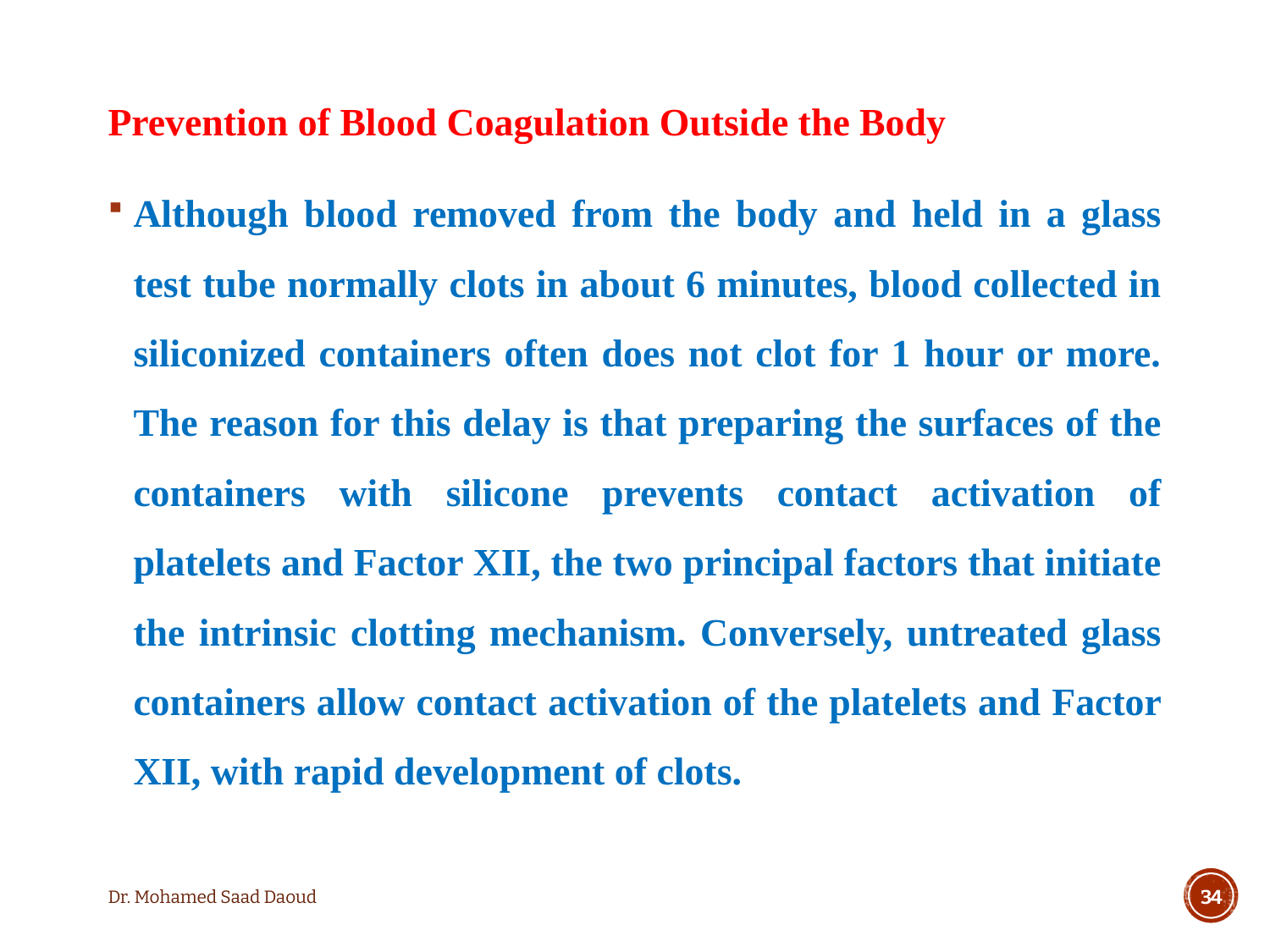

Prevention of Blood Coagulation Outside the Body
Although blood removed from the body and held in a glass test tube normally clots in about 6 minutes, blood collected in siliconized containers often does not clot for 1 hour or more. The reason for this delay is that preparing the surfaces of the containers with silicone prevents contact activation of platelets and Factor XII, the two principal factors that initiate the intrinsic clotting mechanism. Conversely, untreated glass containers allow contact activation of the platelets and Factor XII, with rapid development of clots.
Dr. Mohamed Saad Daoud
34